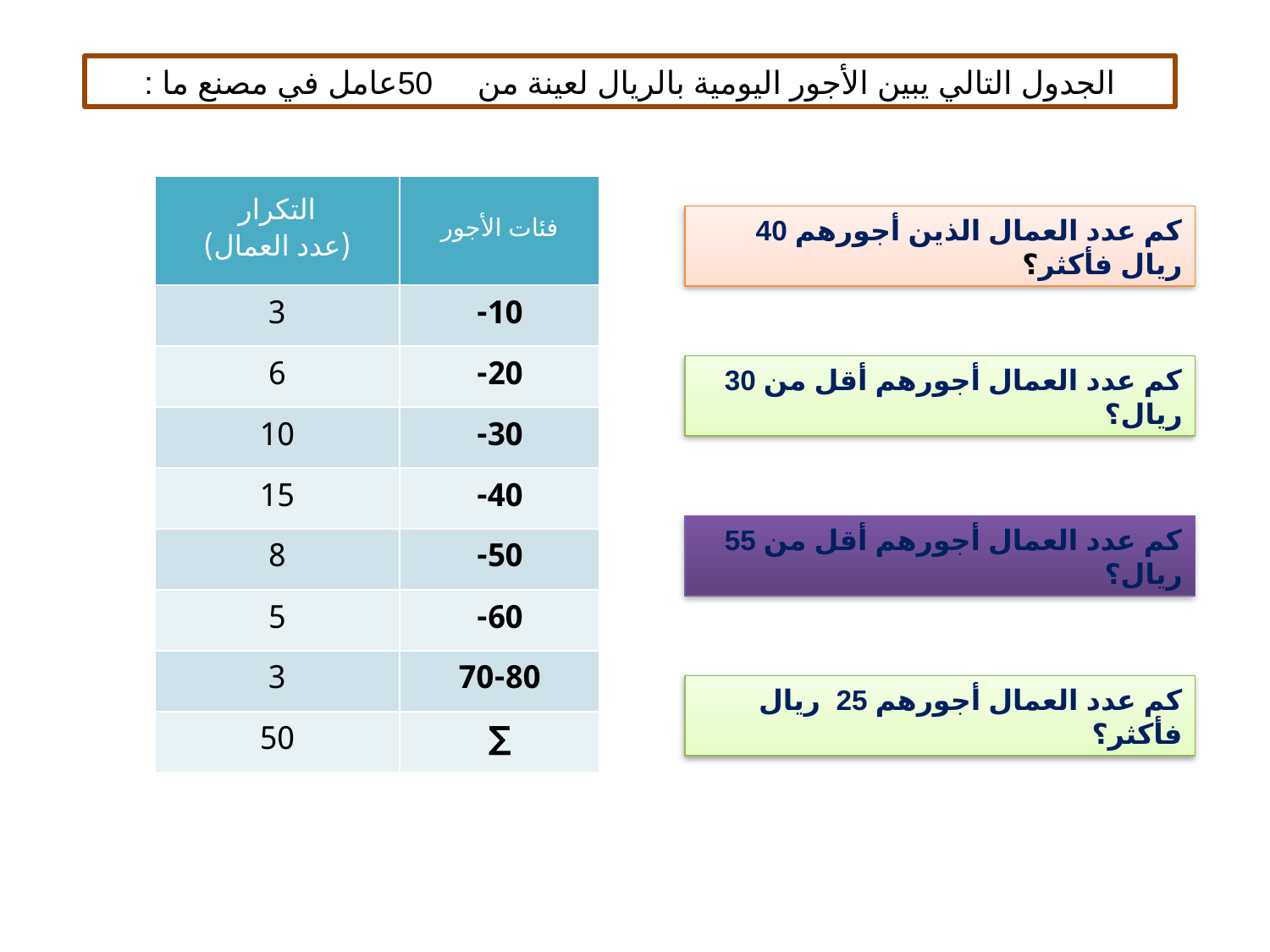

الجدول التالي يبين الأجور اليومية بالريال لعينة من     50عامل في مصنع ما :
| التكرار (عدد العمال) | فئات الأجور |
| --- | --- |
| 3 | 10- |
| 6 | 20- |
| 10 | 30- |
| 15 | 40- |
| 8 | 50- |
| 5 | 60- |
| 3 | 70-80 |
| 50 | ∑ |
كم عدد العمال الذين أجورهم 40 ريال فأكثر؟
كم عدد العمال أجورهم أقل من 30 ريال؟
كم عدد العمال أجورهم أقل من 55 ريال؟
كم عدد العمال أجورهم 25  ريال فأكثر؟